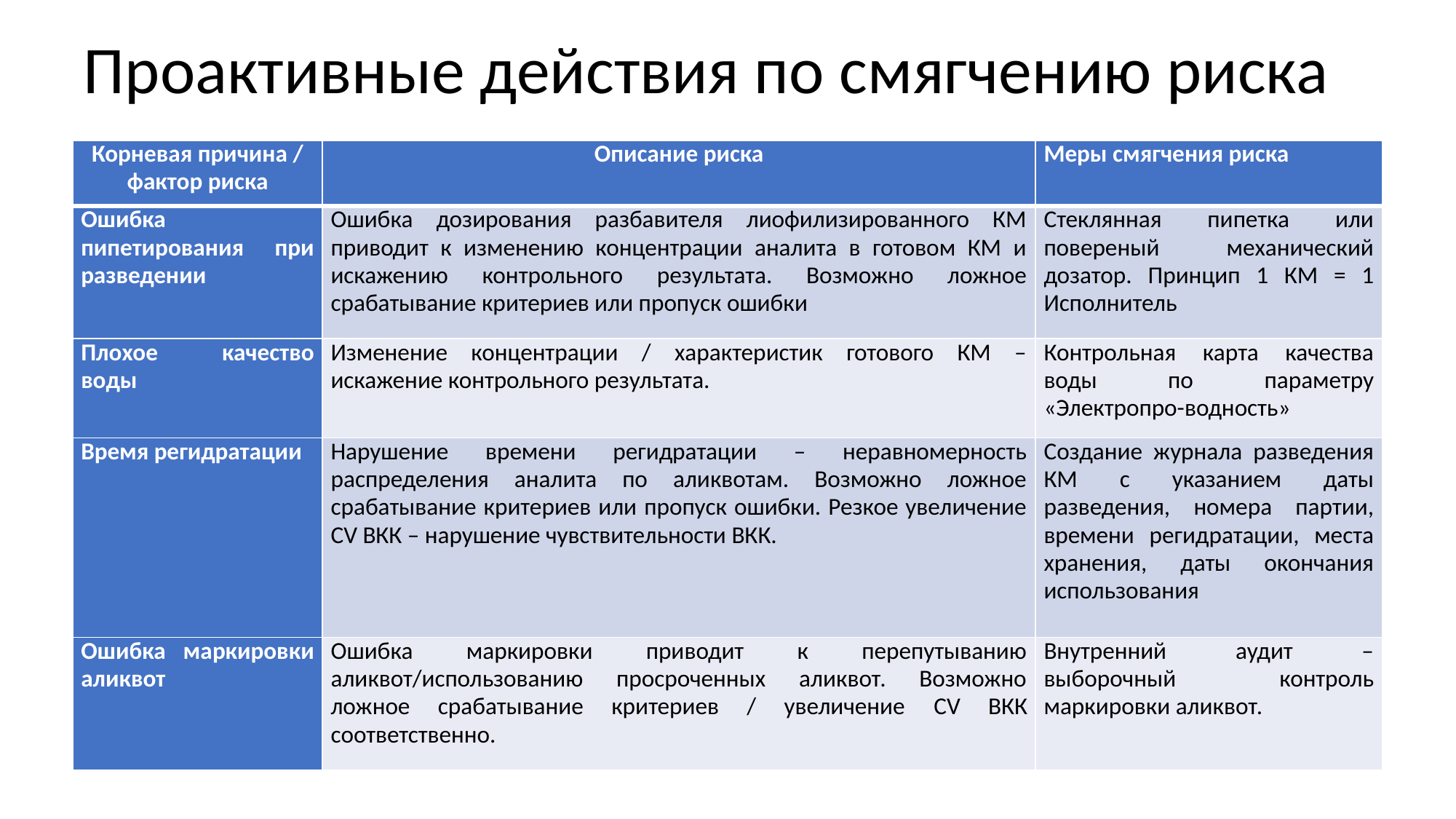

# Проактивные действия по смягчению риска
| Корневая причина / фактор риска | Описание риска | Меры смягчения риска |
| --- | --- | --- |
| Ошибка пипетирования при разведении | Ошибка дозирования разбавителя лиофилизированного КМ приводит к изменению концентрации аналита в готовом КМ и искажению контрольного результата. Возможно ложное срабатывание критериев или пропуск ошибки | Стеклянная пипетка или повереный механический дозатор. Принцип 1 КМ = 1 Исполнитель |
| Плохое качество воды | Изменение концентрации / характеристик готового КМ – искажение контрольного результата. | Контрольная карта качества воды по параметру «Электропро-водность» |
| Время регидратации | Нарушение времени регидратации – неравномерность распределения аналита по аликвотам. Возможно ложное срабатывание критериев или пропуск ошибки. Резкое увеличение CV ВКК – нарушение чувствительности ВКК. | Создание журнала разведения КМ с указанием даты разведения, номера партии, времени регидратации, места хранения, даты окончания использования |
| Ошибка маркировки аликвот | Ошибка маркировки приводит к перепутыванию аликвот/использованию просроченных аликвот. Возможно ложное срабатывание критериев / увеличение CV ВКК соответственно. | Внутренний аудит – выборочный контроль маркировки аликвот. |